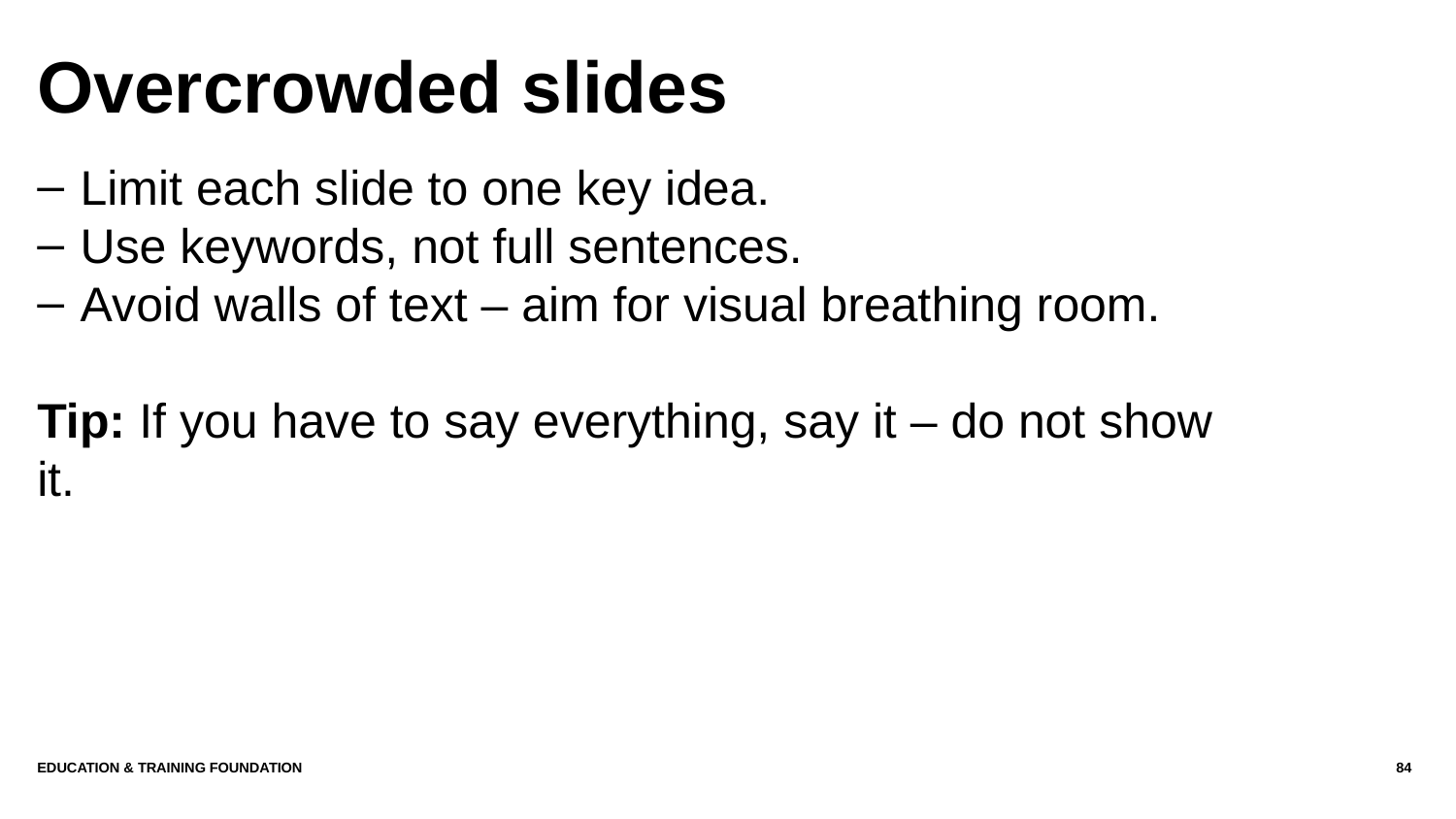

# Overcrowded slides
Limit each slide to one key idea.
Use keywords, not full sentences.
Avoid walls of text – aim for visual breathing room.

Tip: If you have to say everything, say it – do not show it.
Education & Training Foundation
84